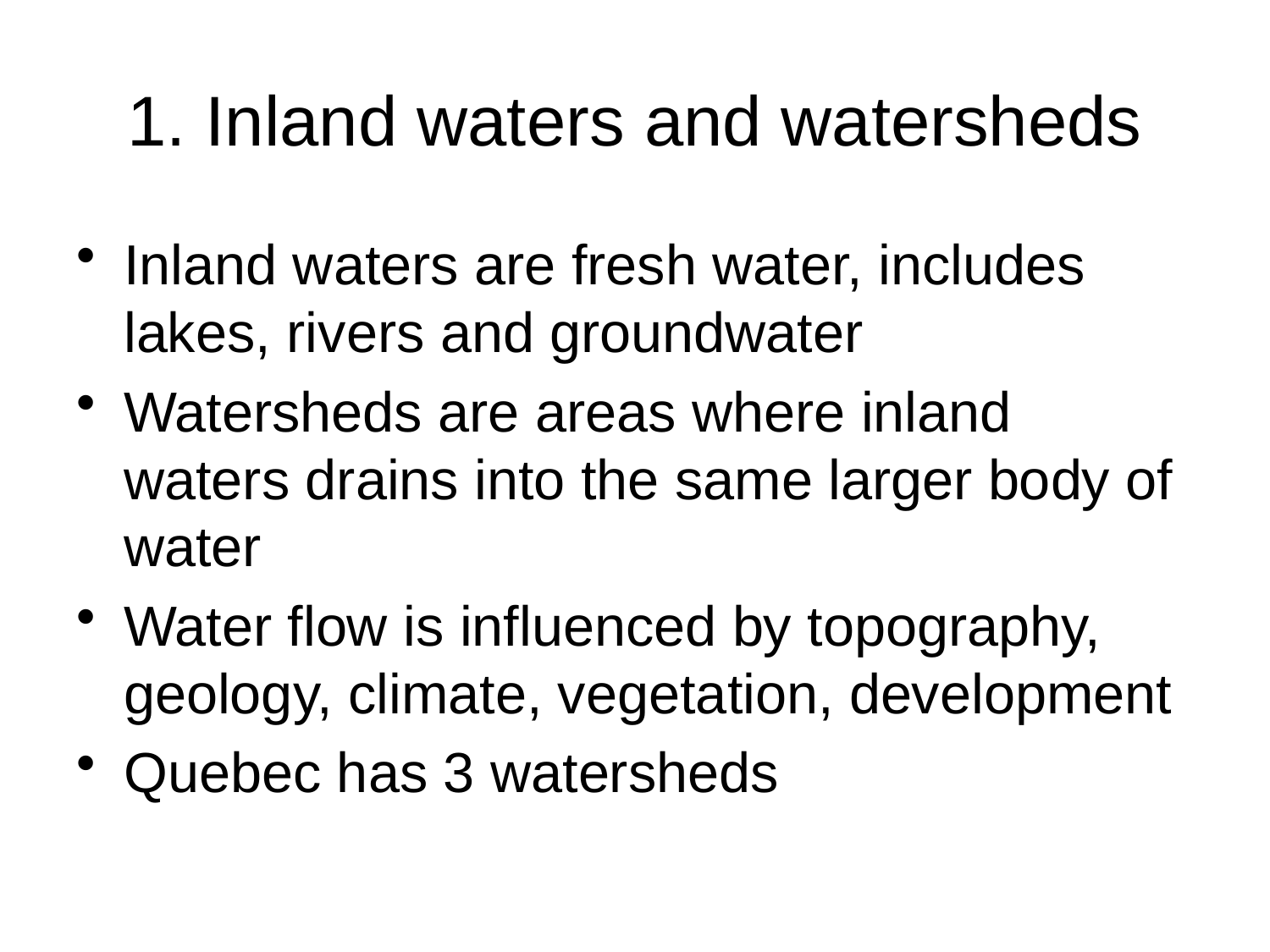

# 1. Inland waters and watersheds
Inland waters are fresh water, includes lakes, rivers and groundwater
Watersheds are areas where inland waters drains into the same larger body of water
Water flow is influenced by topography, geology, climate, vegetation, development
Quebec has 3 watersheds